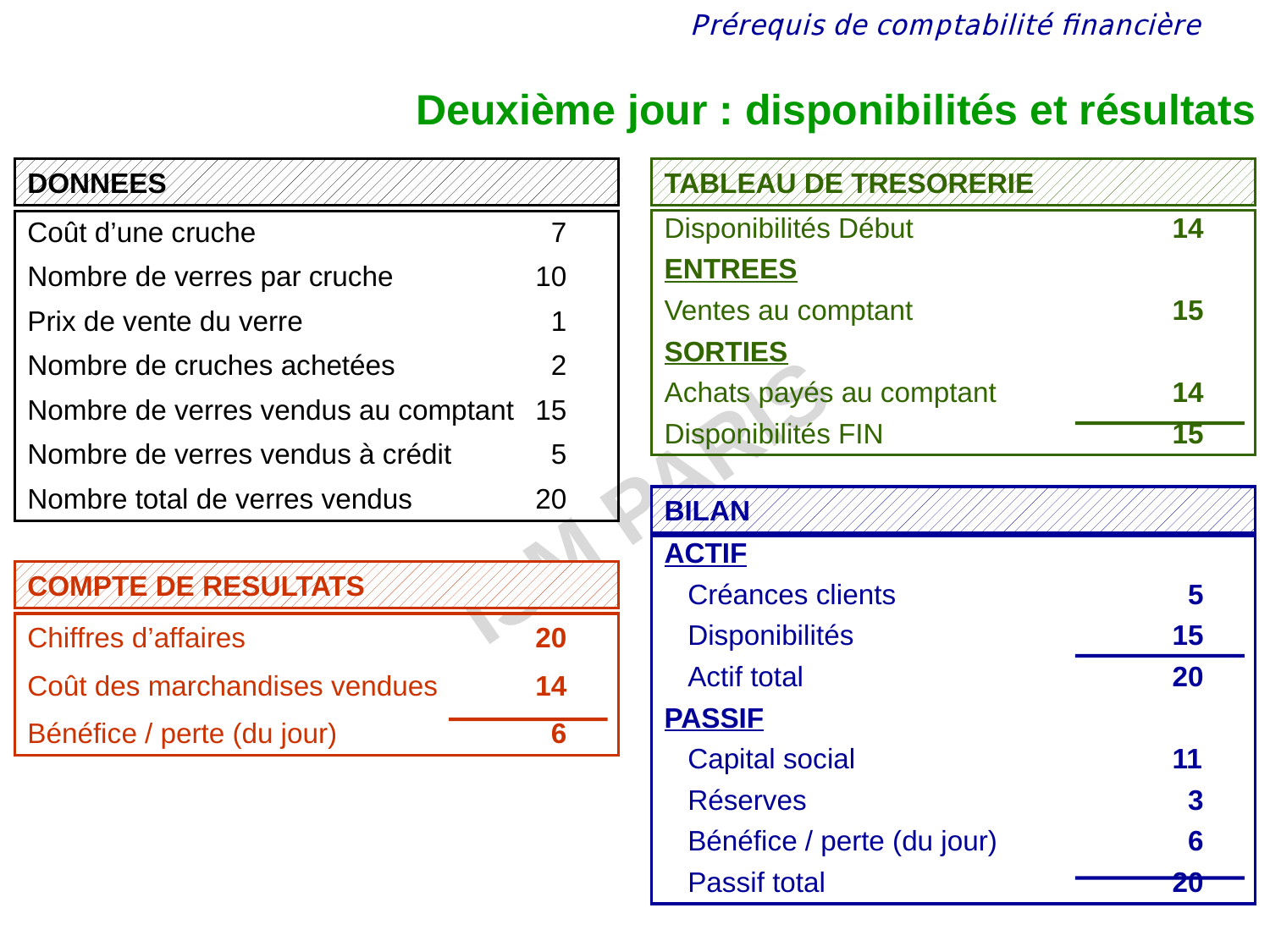

Deuxième jour : disponibilités et résultats
DONNEES
TABLEAU DE TRESORERIE
Disponibilités Début			14
ENTREES
Ventes au comptant			15
SORTIES
Achats payés au comptant		14
Disponibilités FIN			15
Coût d’une cruche			  7
Nombre de verres par cruche		10
Prix de vente du verre		  1
Nombre de cruches achetées		  2
Nombre de verres vendus au comptant	15
Nombre de verres vendus à crédit	  5
Nombre total de verres vendus	20

BILAN
ACTIF
   Créances clients			  5
   Disponibilités			15
   Actif total			20
PASSIF
   Capital social 			11
   Réserves			  3
   Bénéfice / perte (du jour)		  6
   Passif total			20
COMPTE DE RESULTATS
Chiffres d’affaires			20
Coût des marchandises vendues	14
Bénéfice / perte (du jour)		  6